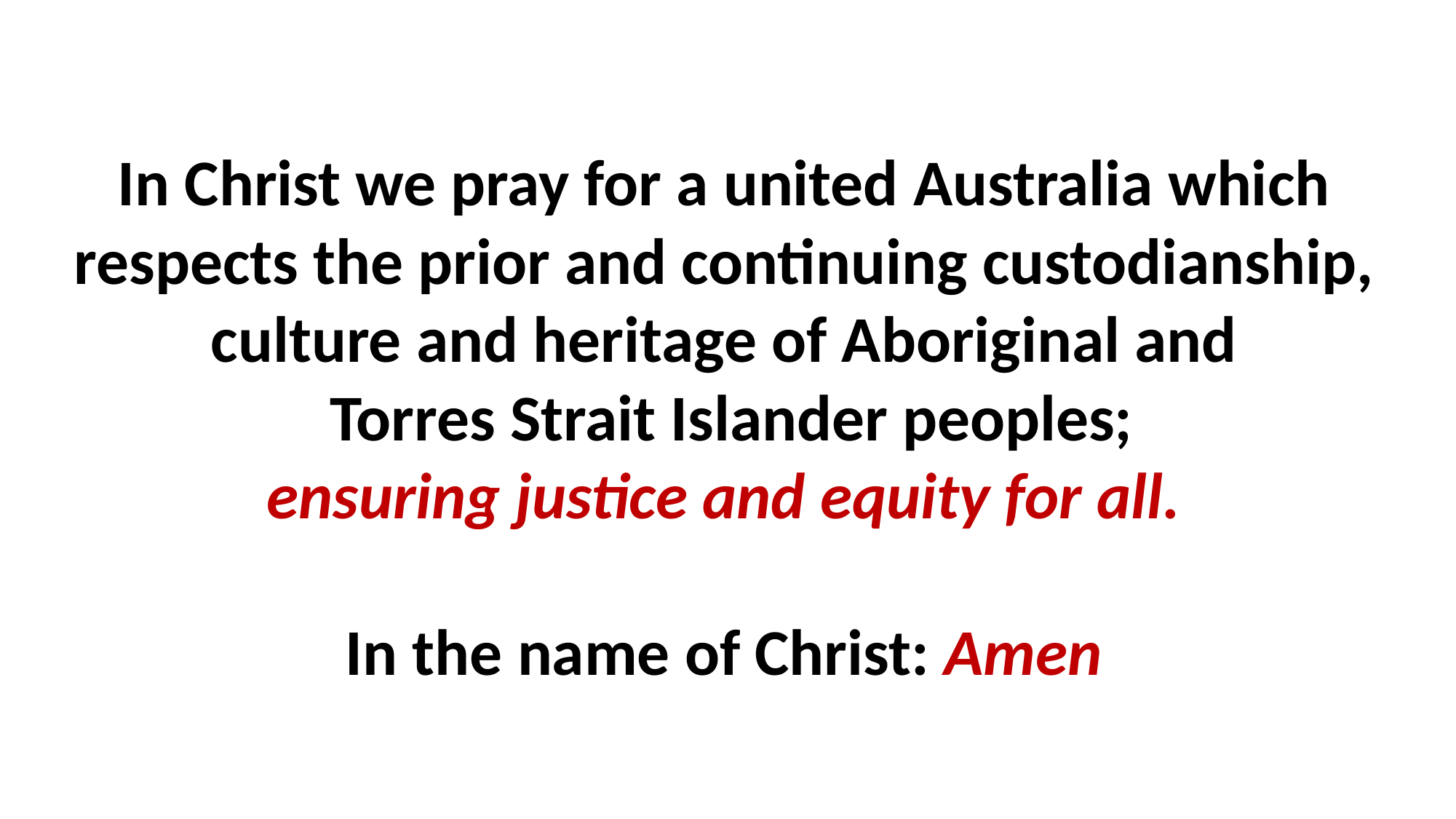

# In Christ we pray for a united Australia which respects the prior and continuing custodianship, culture and heritage of Aboriginal and Torres Strait Islander peoples; ensuring justice and equity for all. In the name of Christ: Amen